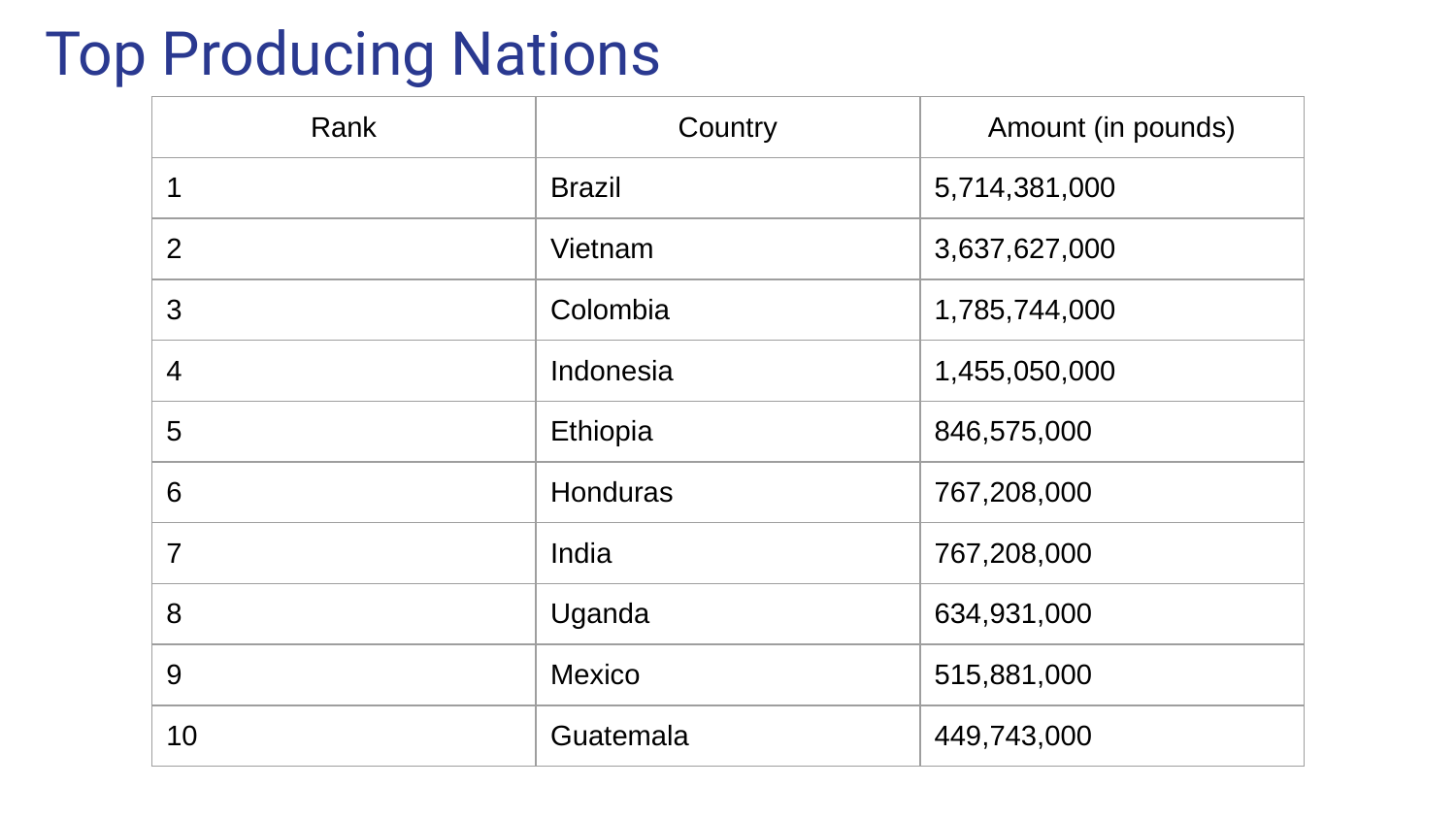

# Top Producing Nations
| Rank | Country | Amount (in pounds) |
| --- | --- | --- |
| 1 | Brazil | 5,714,381,000 |
| 2 | Vietnam | 3,637,627,000 |
| 3 | Colombia | 1,785,744,000 |
| 4 | Indonesia | 1,455,050,000 |
| 5 | Ethiopia | 846,575,000 |
| 6 | Honduras | 767,208,000 |
| 7 | India | 767,208,000 |
| 8 | Uganda | 634,931,000 |
| 9 | Mexico | 515,881,000 |
| 10 | Guatemala | 449,743,000 |